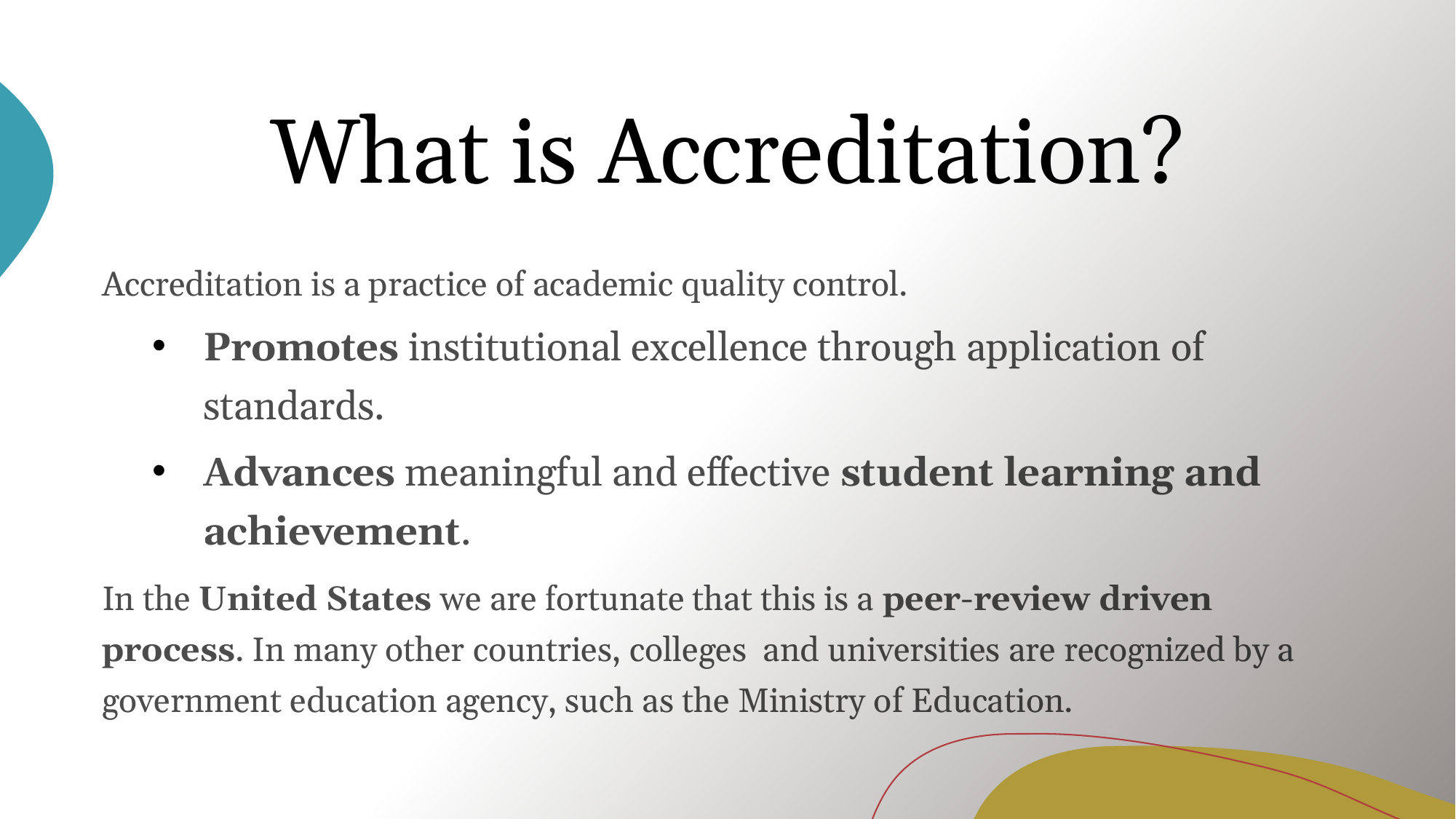

# What is Accreditation?
Accreditation is a practice of academic quality control.
Promotes institutional excellence through application of standards.
Advances meaningful and effective student learning and achievement.
In the United States we are fortunate that this is a peer-review driven process. In many other countries, colleges  and universities are recognized by a government education agency, such as the Ministry of Education.